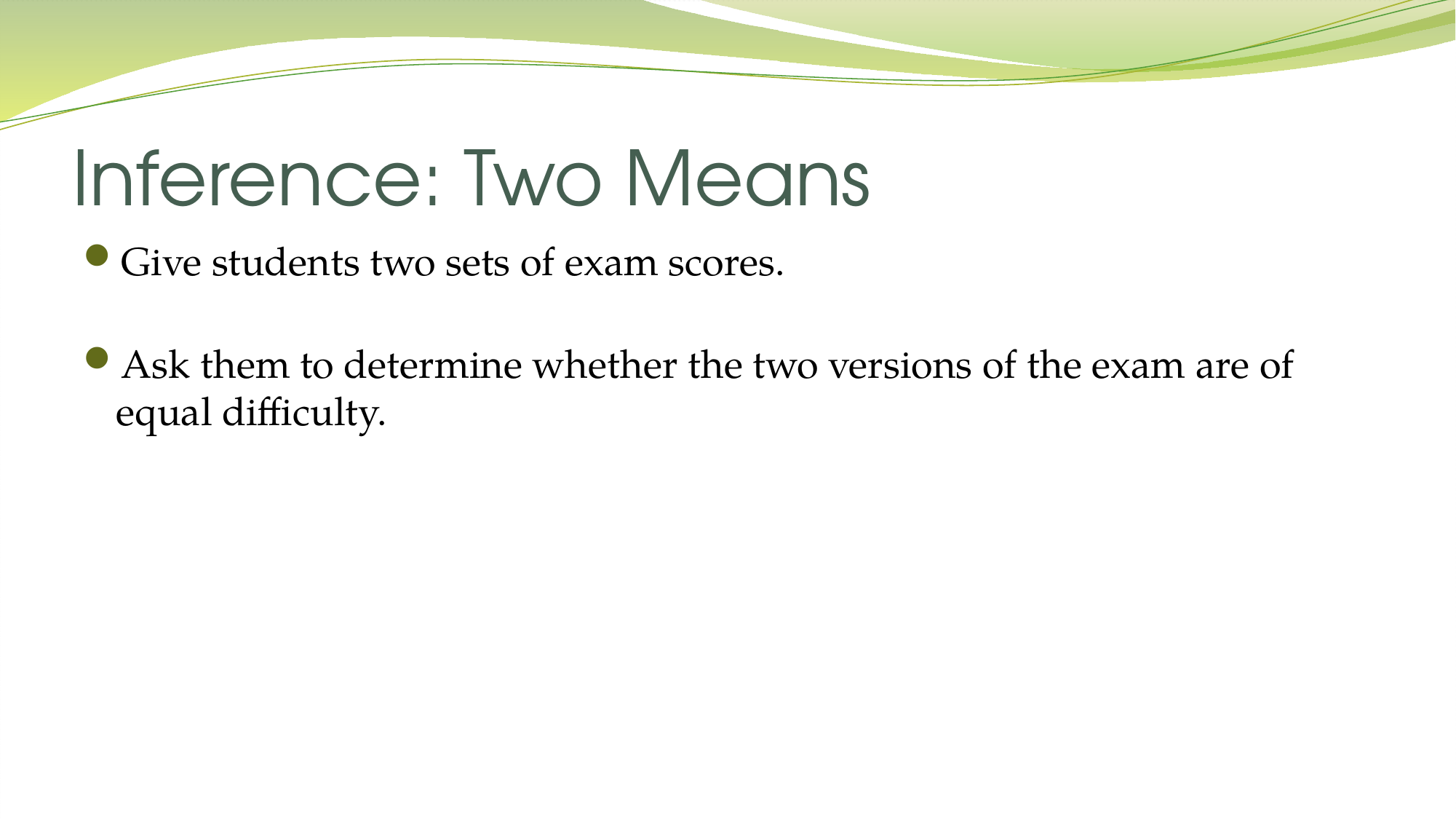

# Inference: Two Means
Give students two sets of exam scores.
Ask them to determine whether the two versions of the exam are of equal difficulty.